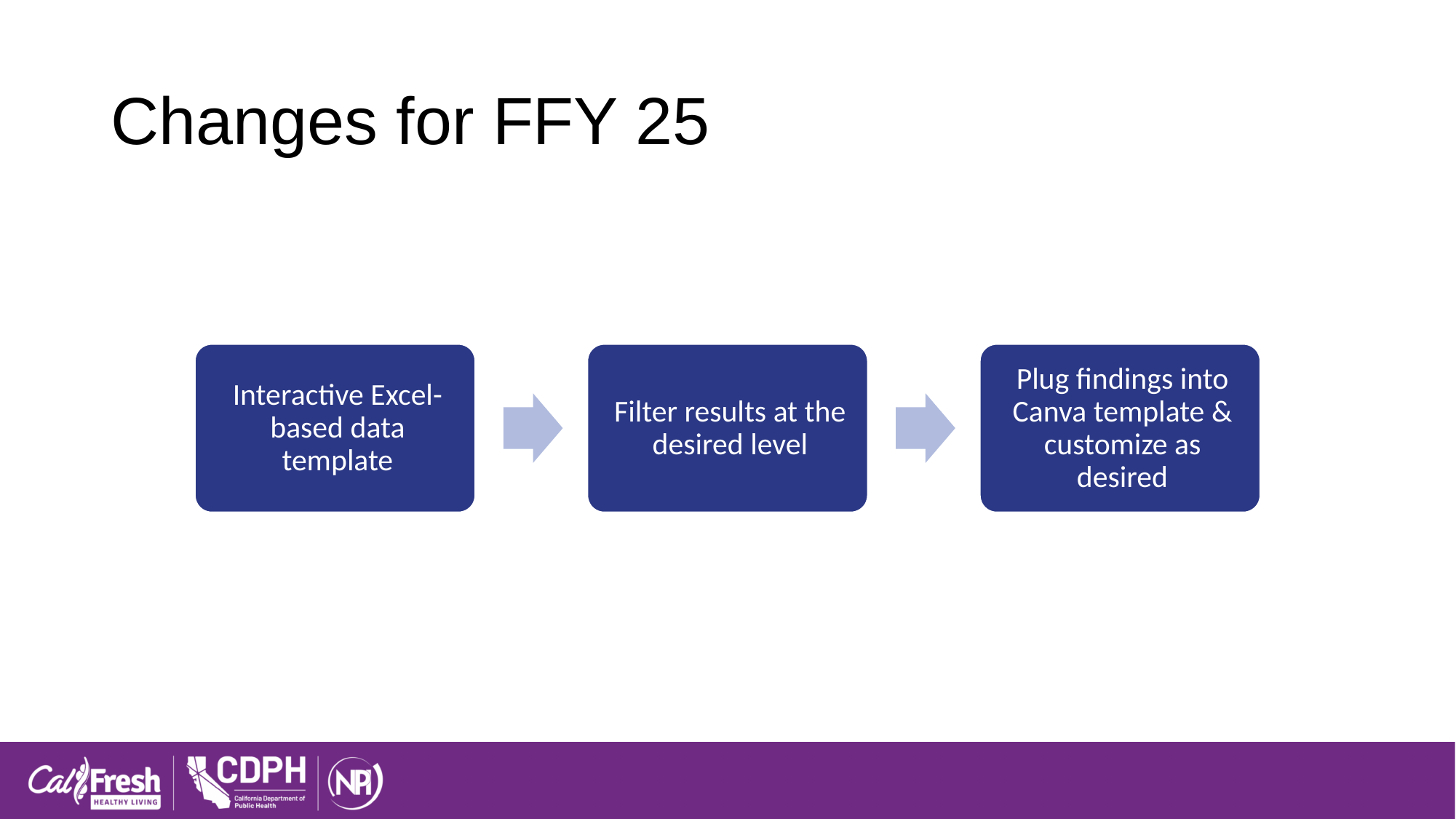

# Changes for FFY 25
Interactive Excel-based data template

Filter results at the desired level

Plug findings into Canva template & customize as desired